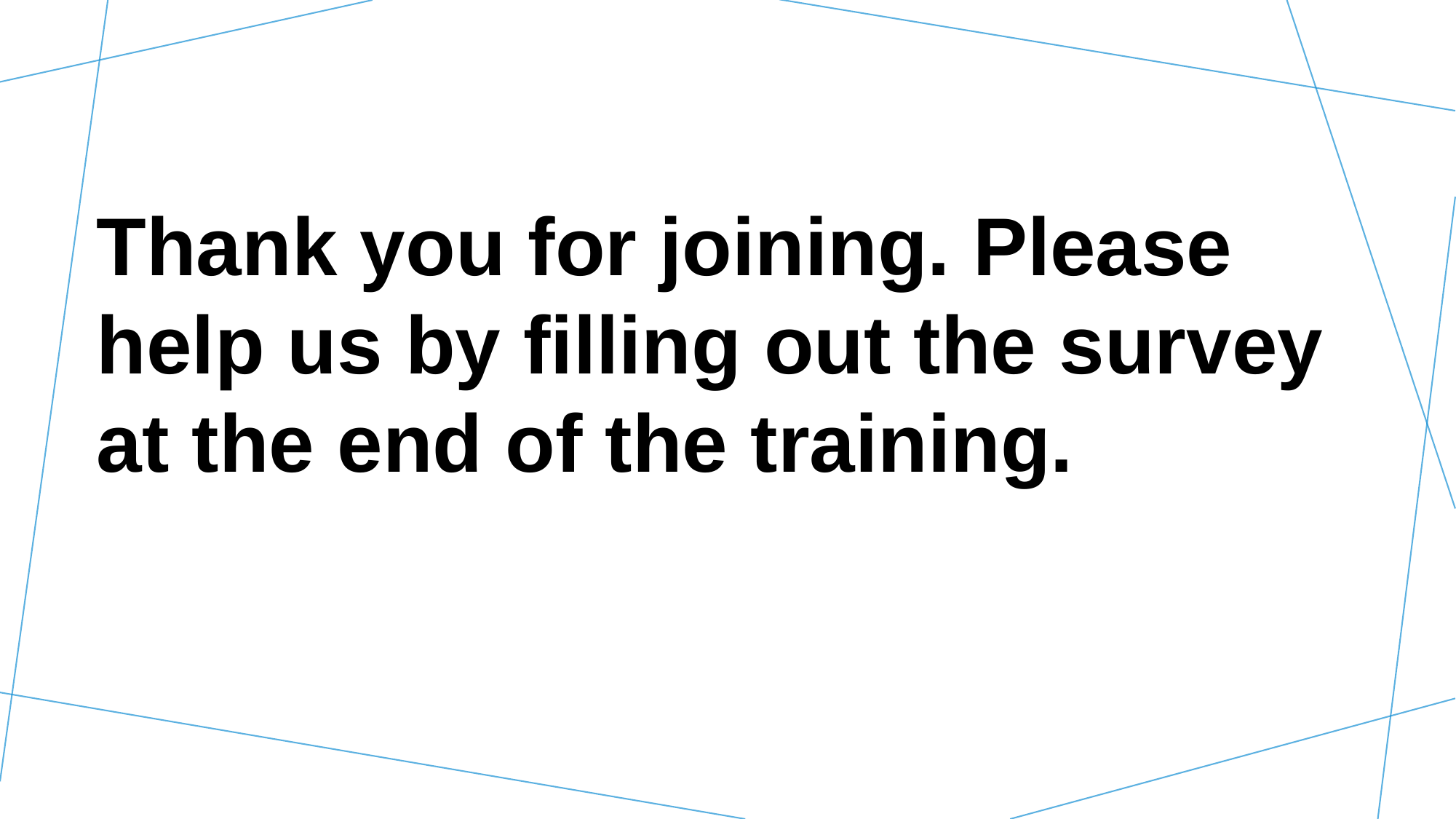

Thank you for joining. Please help us by filling out the survey at the end of the training.